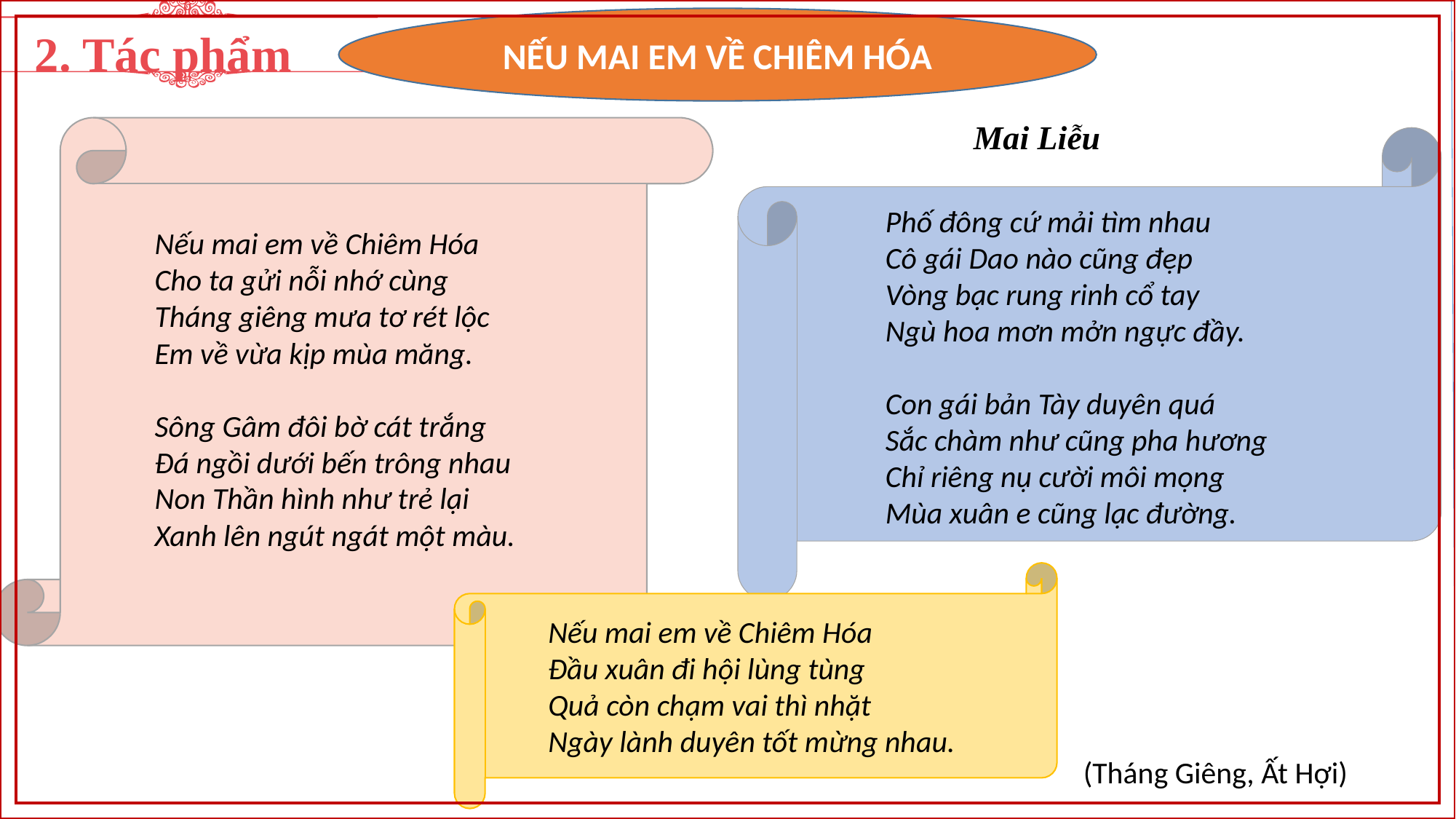

NẾU MAI EM VỀ CHIÊM HÓA
2. Tác phẩm

Mai Liễu

Phố đông cứ mải tìm nhau
Cô gái Dao nào cũng đẹp
Vòng bạc rung rinh cổ tay
Ngù hoa mơn mởn ngực đầy.
Con gái bản Tày duyên quá
Sắc chàm như cũng pha hương
Chỉ riêng nụ cười môi mọng
Mùa xuân e cũng lạc đường.
Nếu mai em về Chiêm Hóa
Cho ta gửi nỗi nhớ cùng
Tháng giêng mưa tơ rét lộc
Em về vừa kịp mùa măng.
Sông Gâm đôi bờ cát trắng
Đá ngồi dưới bến trông nhau
Non Thần hình như trẻ lại
Xanh lên ngút ngát một màu.

Nếu mai em về Chiêm Hóa
Đầu xuân đi hội lùng tùng
Quả còn chạm vai thì nhặt
Ngày lành duyên tốt mừng nhau.
(Tháng Giêng, Ất Hợi)